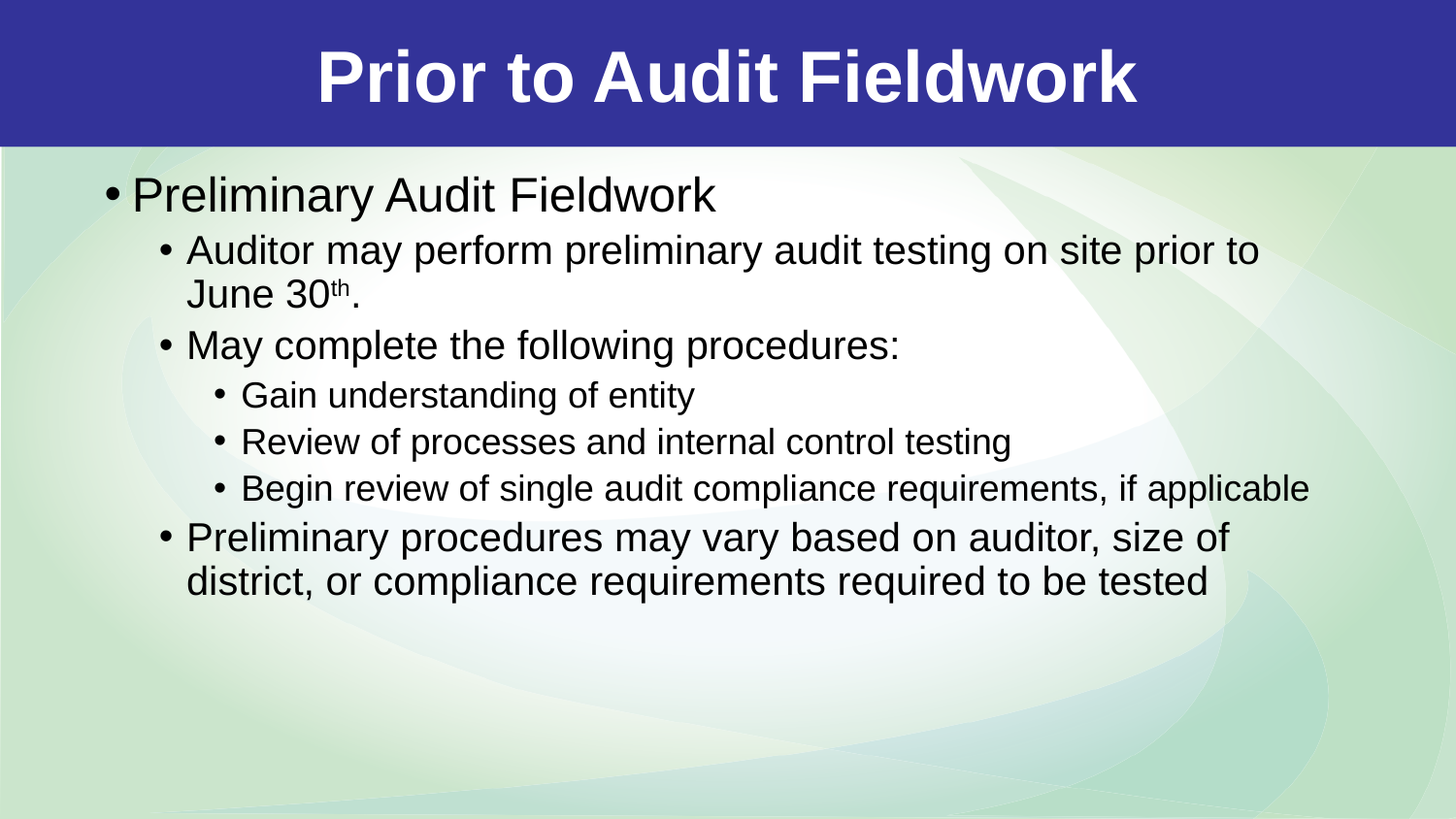

Prior to Audit Fieldwork
Preliminary Audit Fieldwork
Auditor may perform preliminary audit testing on site prior to June 30th.
May complete the following procedures:
Gain understanding of entity
Review of processes and internal control testing
Begin review of single audit compliance requirements, if applicable
Preliminary procedures may vary based on auditor, size of district, or compliance requirements required to be tested